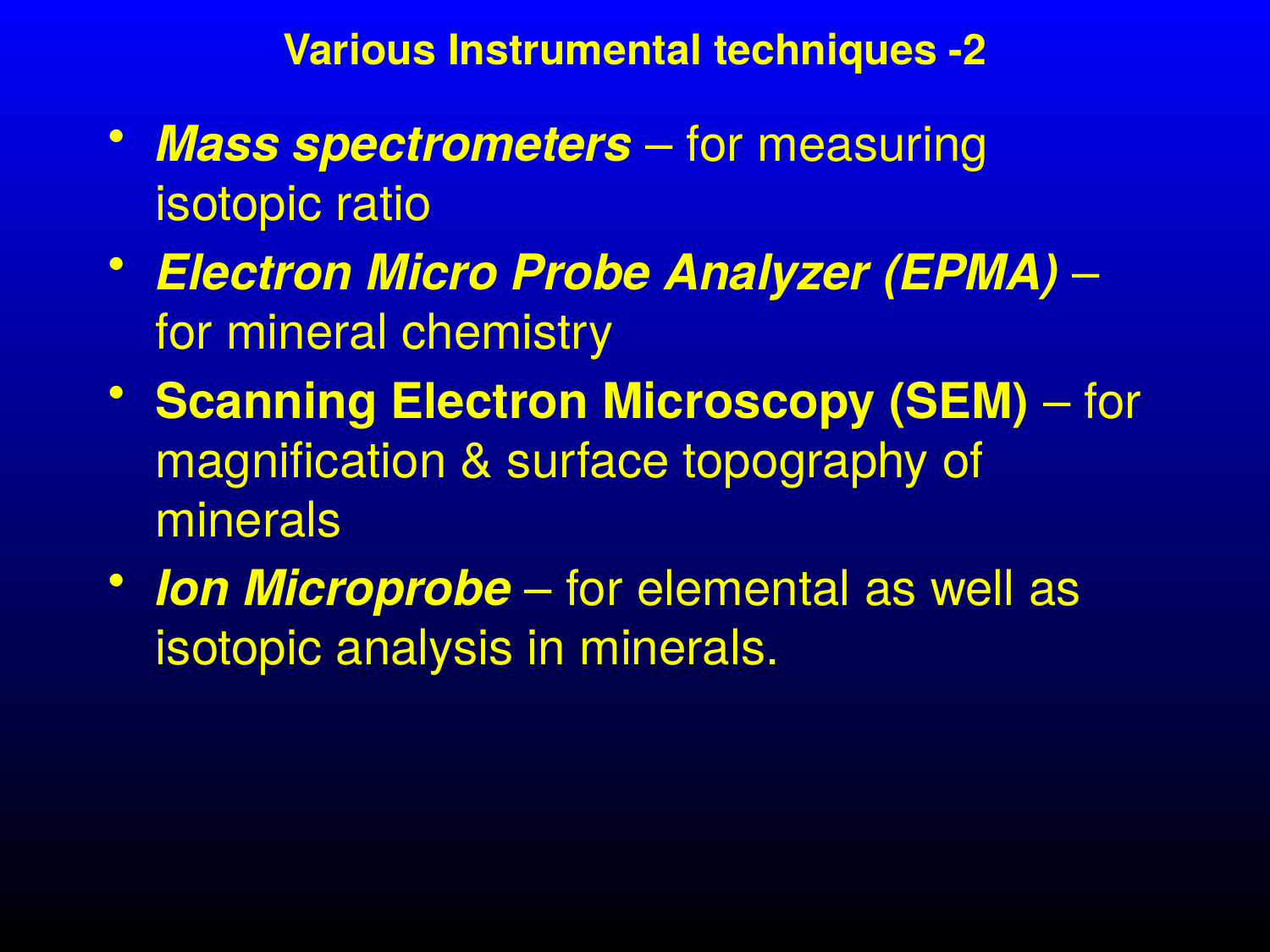

# Various Instrumental techniques -2
Mass spectrometers – for measuring isotopic ratio
Electron Micro Probe Analyzer (EPMA) – for mineral chemistry
Scanning Electron Microscopy (SEM) – for magnification & surface topography of minerals
Ion Microprobe – for elemental as well as isotopic analysis in minerals.